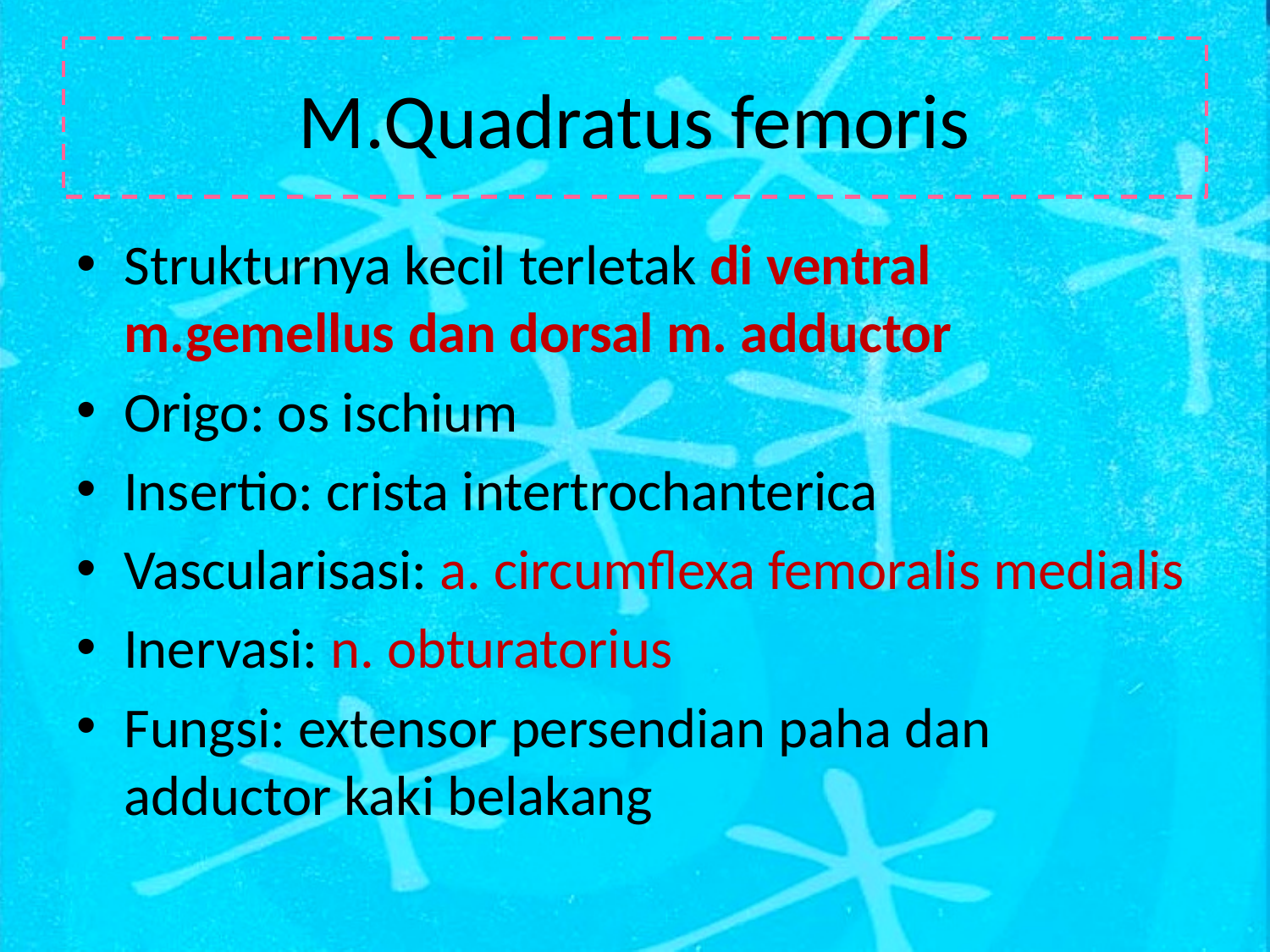

# M.Quadratus femoris
Strukturnya kecil terletak di ventral m.gemellus dan dorsal m. adductor
Origo: os ischium
Insertio: crista intertrochanterica
Vascularisasi: a. circumflexa femoralis medialis
Inervasi: n. obturatorius
Fungsi: extensor persendian paha dan adductor kaki belakang